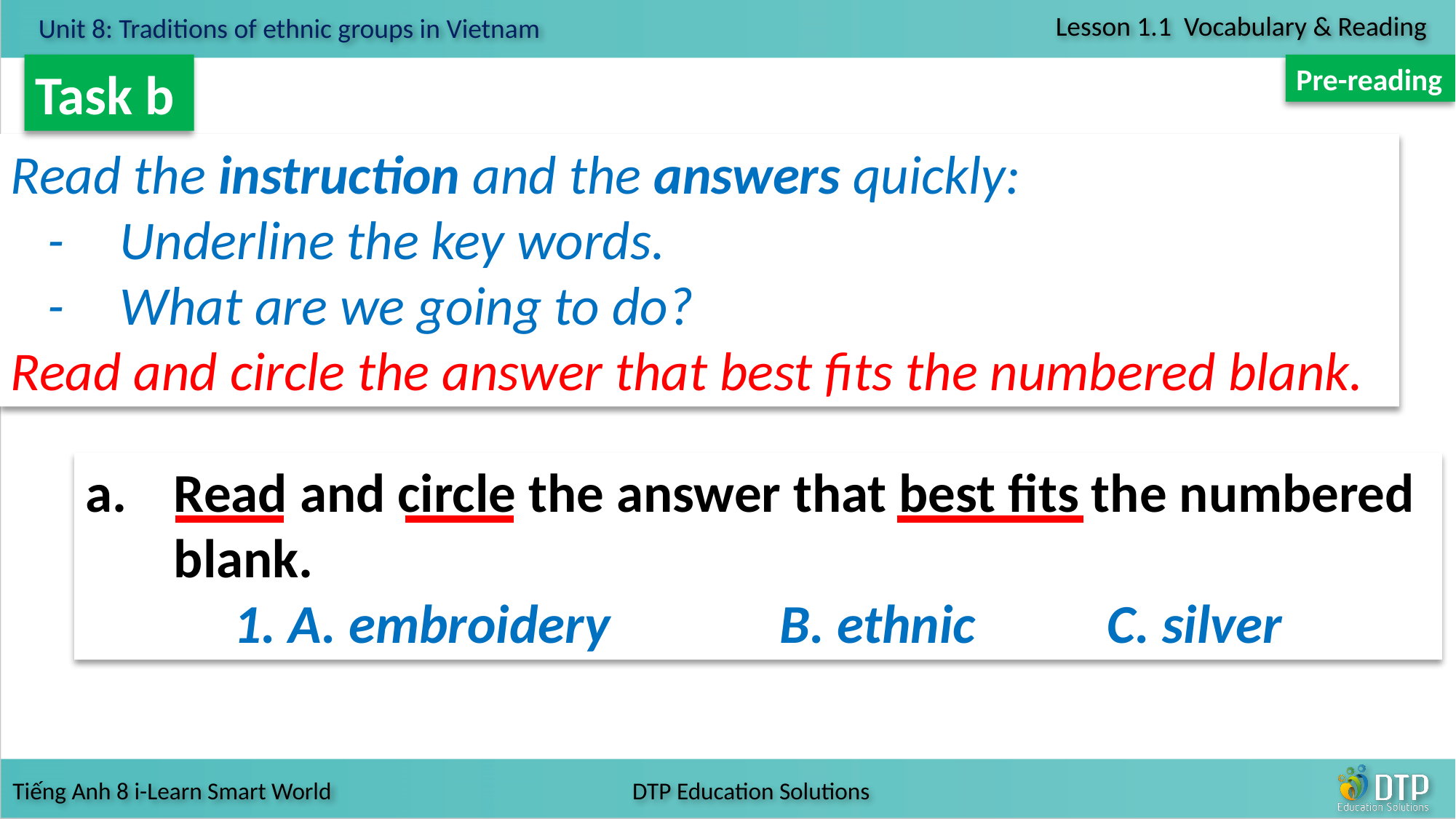

Task b
Pre-reading
Read the instruction and the answers quickly:
   -	Underline the key words.
   -	What are we going to do?
Read and circle the answer that best fits the numbered blank.
Read and circle the answer that best fits the numbered blank.
1. A. embroidery		B. ethnic 		C. silver